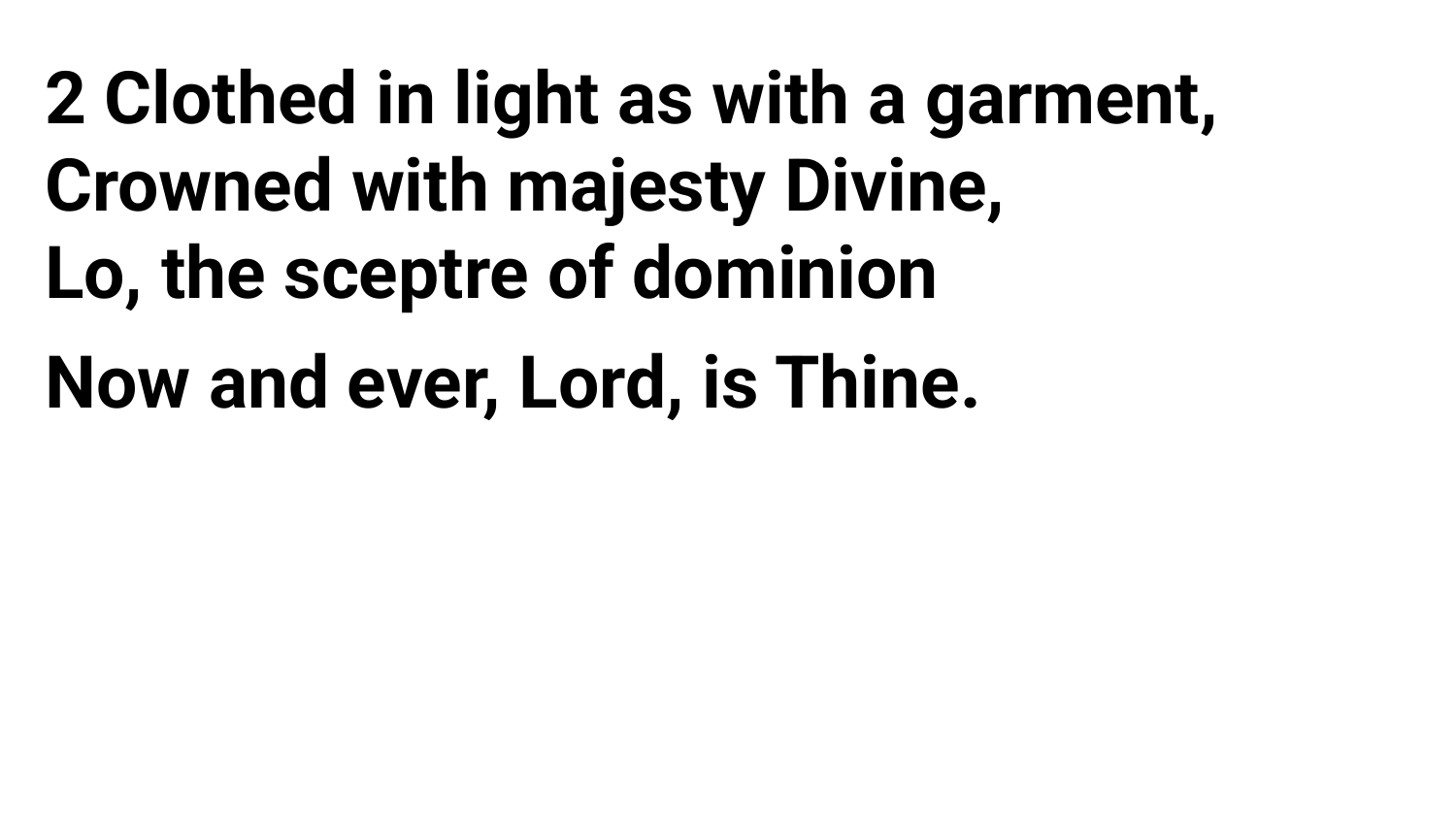

2 Clothed in light as with a garment,
Crowned with majesty Divine,
Lo, the sceptre of dominion
Now and ever, Lord, is Thine.